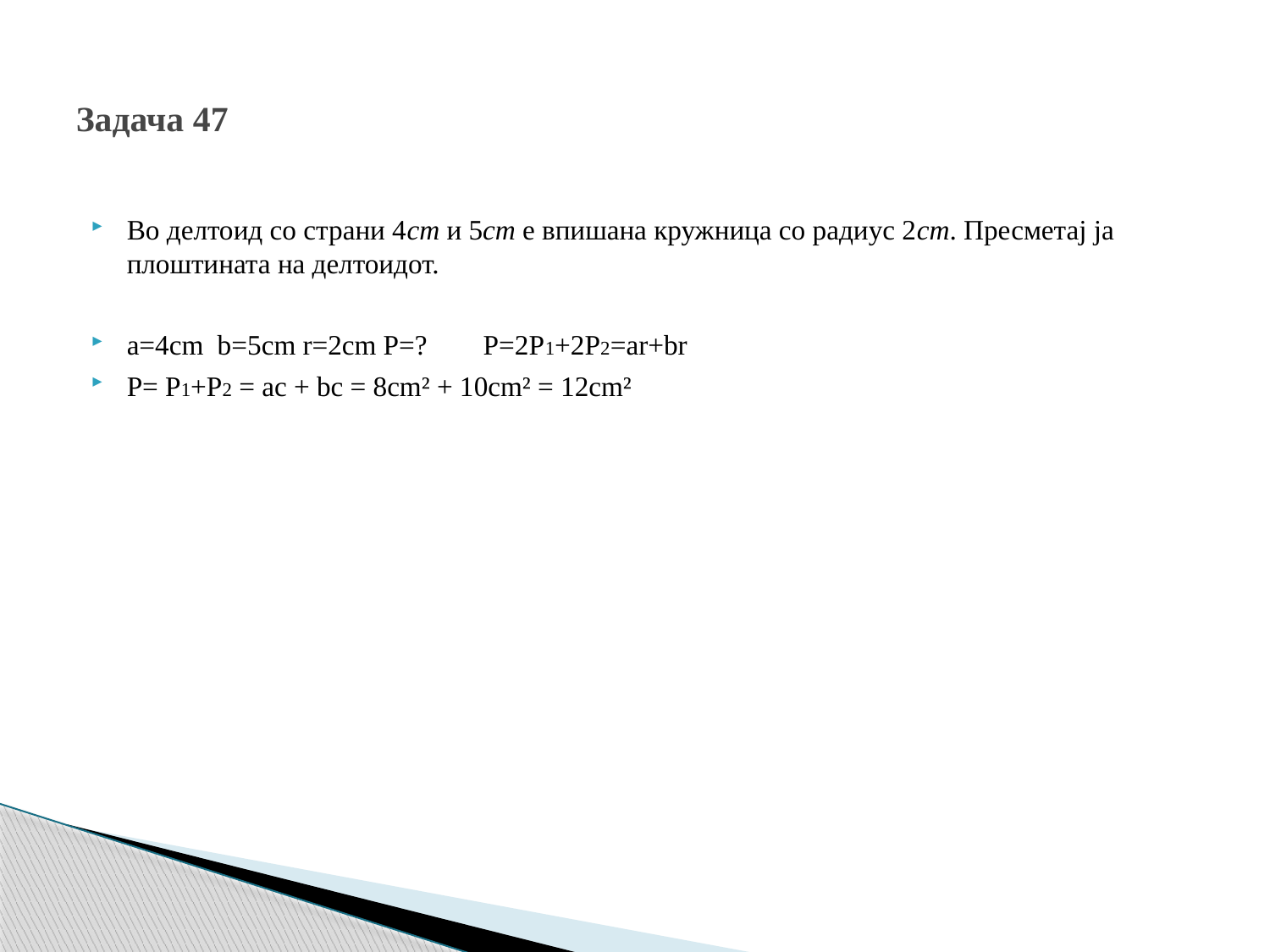

# Задача 47
Во делтоид со страни 4cm и 5cm е впишана кружница со радиус 2cm. Пресметај ја плоштината на делтоидот.

a=4cm  b=5cm r=2cm P=?        P=2P1+2P2=ar+br
P= P1+P2 = ac + bc = 8cm² + 10cm² = 12cm²